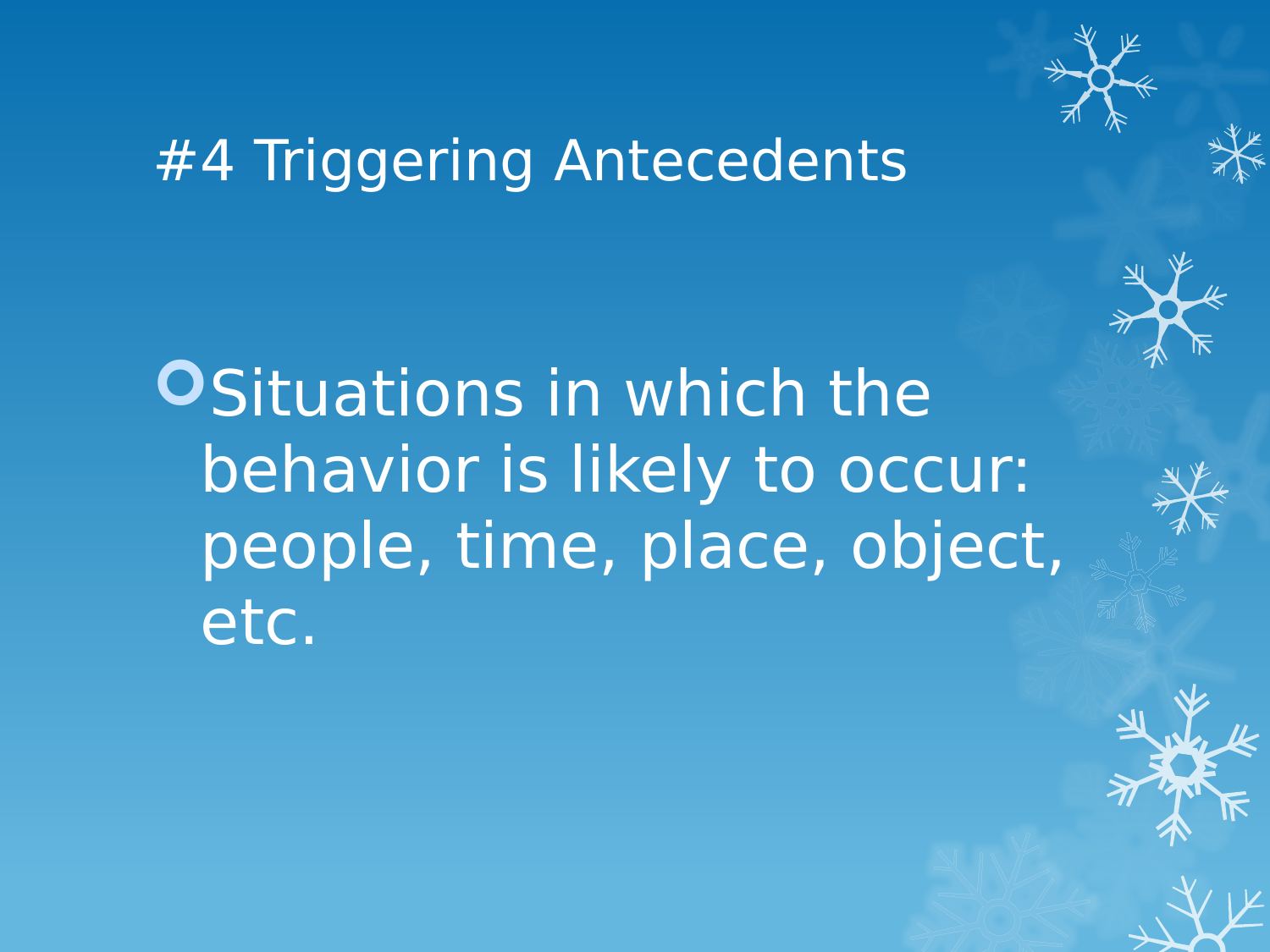

# #4 Triggering Antecedents
Situations in which the behavior is likely to occur: people, time, place, object, etc.